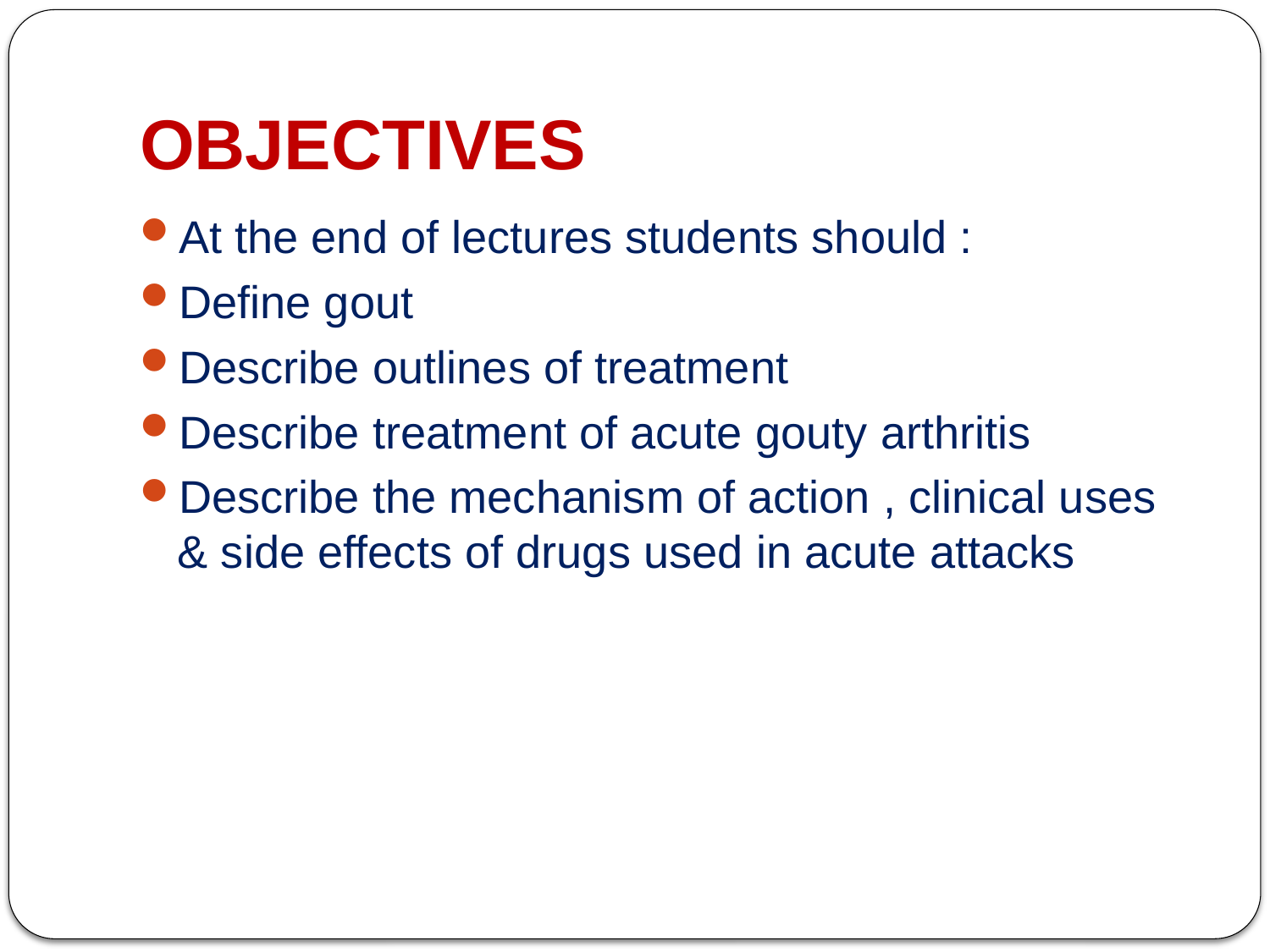

# OBJECTIVES
At the end of lectures students should :
Define gout
Describe outlines of treatment
Describe treatment of acute gouty arthritis
Describe the mechanism of action , clinical uses & side effects of drugs used in acute attacks